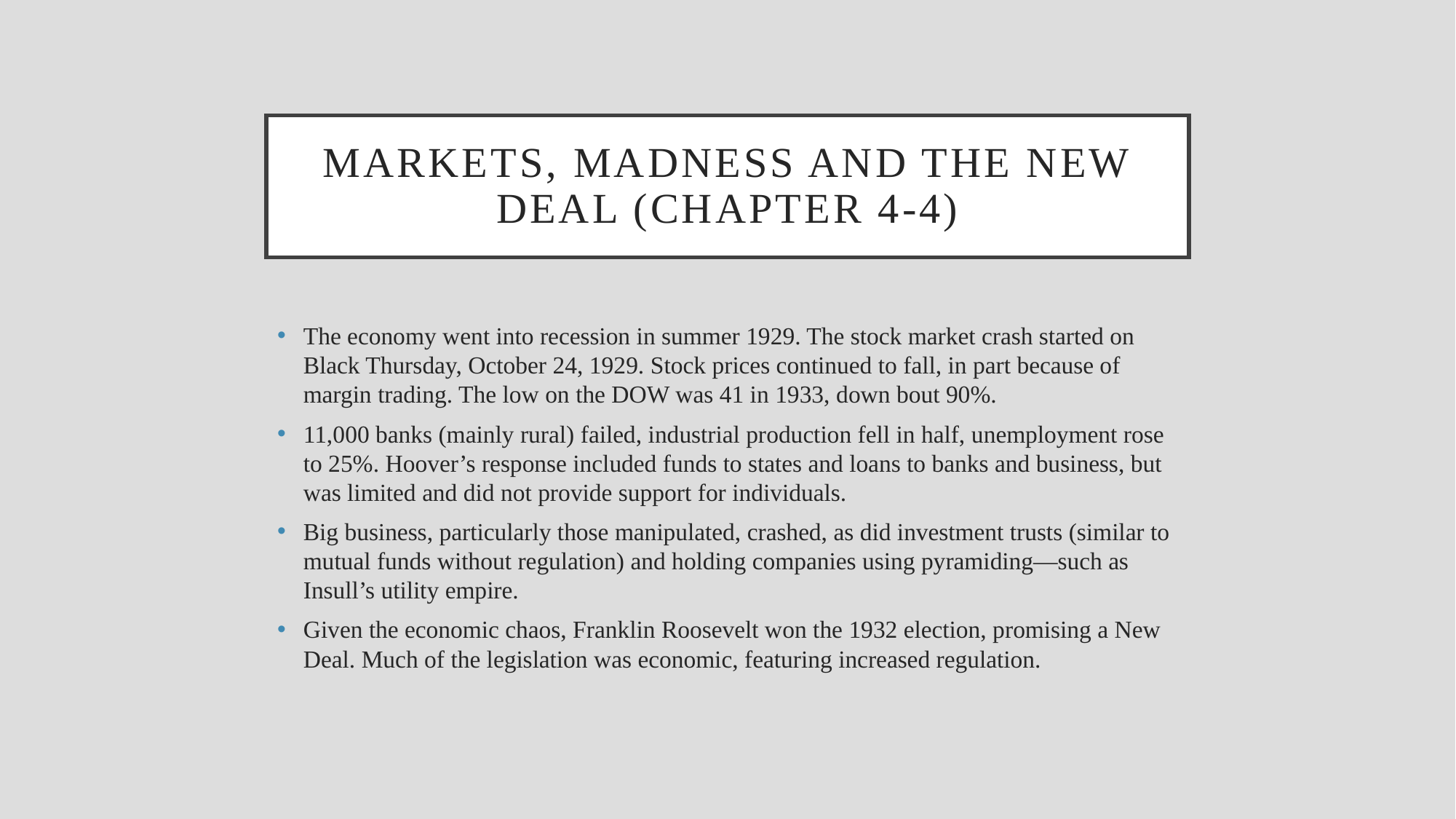

# Markets, Madness and the New Deal (Chapter 4-4)
The economy went into recession in summer 1929. The stock market crash started on Black Thursday, October 24, 1929. Stock prices continued to fall, in part because of margin trading. The low on the DOW was 41 in 1933, down bout 90%.
11,000 banks (mainly rural) failed, industrial production fell in half, unemployment rose to 25%. Hoover’s response included funds to states and loans to banks and business, but was limited and did not provide support for individuals.
Big business, particularly those manipulated, crashed, as did investment trusts (similar to mutual funds without regulation) and holding companies using pyramiding—such as Insull’s utility empire.
Given the economic chaos, Franklin Roosevelt won the 1932 election, promising a New Deal. Much of the legislation was economic, featuring increased regulation.